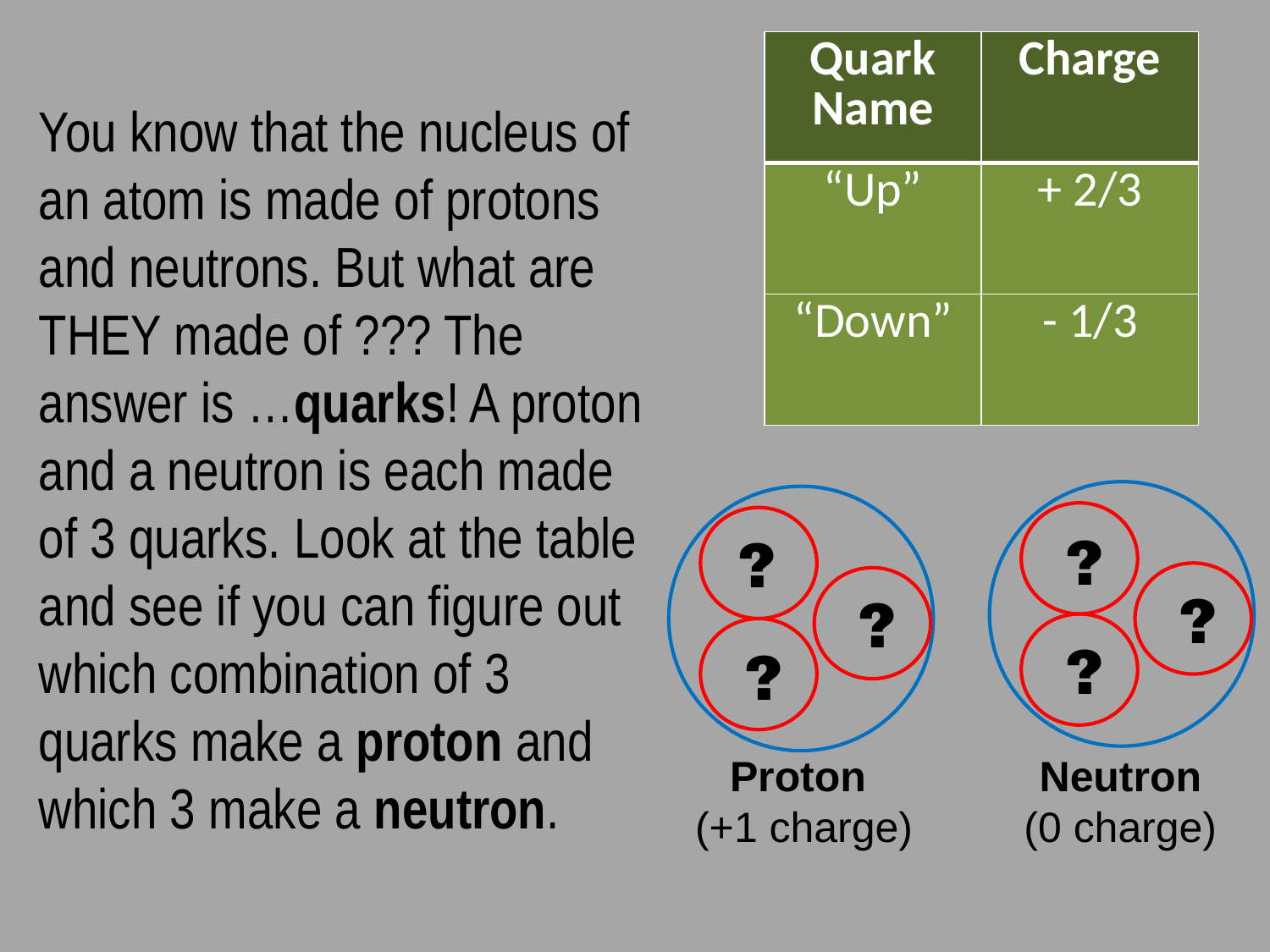

| Quark Name | Charge |
| --- | --- |
| “Up” | + 2/3 |
| “Down” | - 1/3 |
You know that the nucleus of an atom is made of protons and neutrons. But what are THEY made of ??? The answer is …quarks! A proton and a neutron is each made of 3 quarks. Look at the table and see if you can figure out which combination of 3 quarks make a proton and which 3 make a neutron.

?
?
?

?
?
?
Proton
(+1 charge)
Neutron
(0 charge)